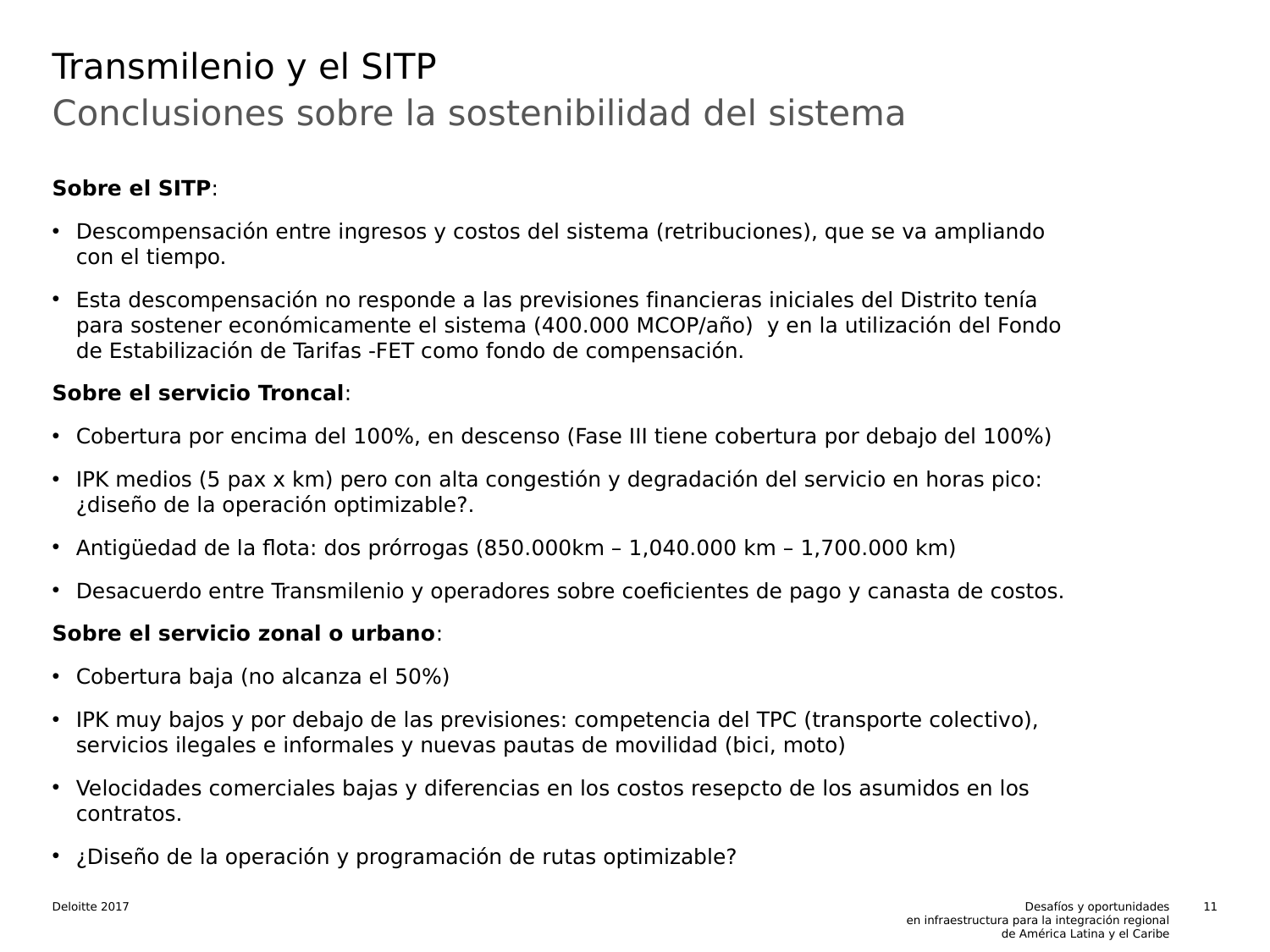

# Transmilenio y el SITP
Conclusiones sobre la sostenibilidad del sistema
Sobre el SITP:
Descompensación entre ingresos y costos del sistema (retribuciones), que se va ampliando con el tiempo.
Esta descompensación no responde a las previsiones financieras iniciales del Distrito tenía para sostener económicamente el sistema (400.000 MCOP/año)  y en la utilización del Fondo de Estabilización de Tarifas -FET como fondo de compensación.
Sobre el servicio Troncal:
Cobertura por encima del 100%, en descenso (Fase III tiene cobertura por debajo del 100%)
IPK medios (5 pax x km) pero con alta congestión y degradación del servicio en horas pico: ¿diseño de la operación optimizable?.
Antigüedad de la flota: dos prórrogas (850.000km – 1,040.000 km – 1,700.000 km)
Desacuerdo entre Transmilenio y operadores sobre coeficientes de pago y canasta de costos.
Sobre el servicio zonal o urbano:
Cobertura baja (no alcanza el 50%)
IPK muy bajos y por debajo de las previsiones: competencia del TPC (transporte colectivo), servicios ilegales e informales y nuevas pautas de movilidad (bici, moto)
Velocidades comerciales bajas y diferencias en los costos resepcto de los asumidos en los contratos.
¿Diseño de la operación y programación de rutas optimizable?